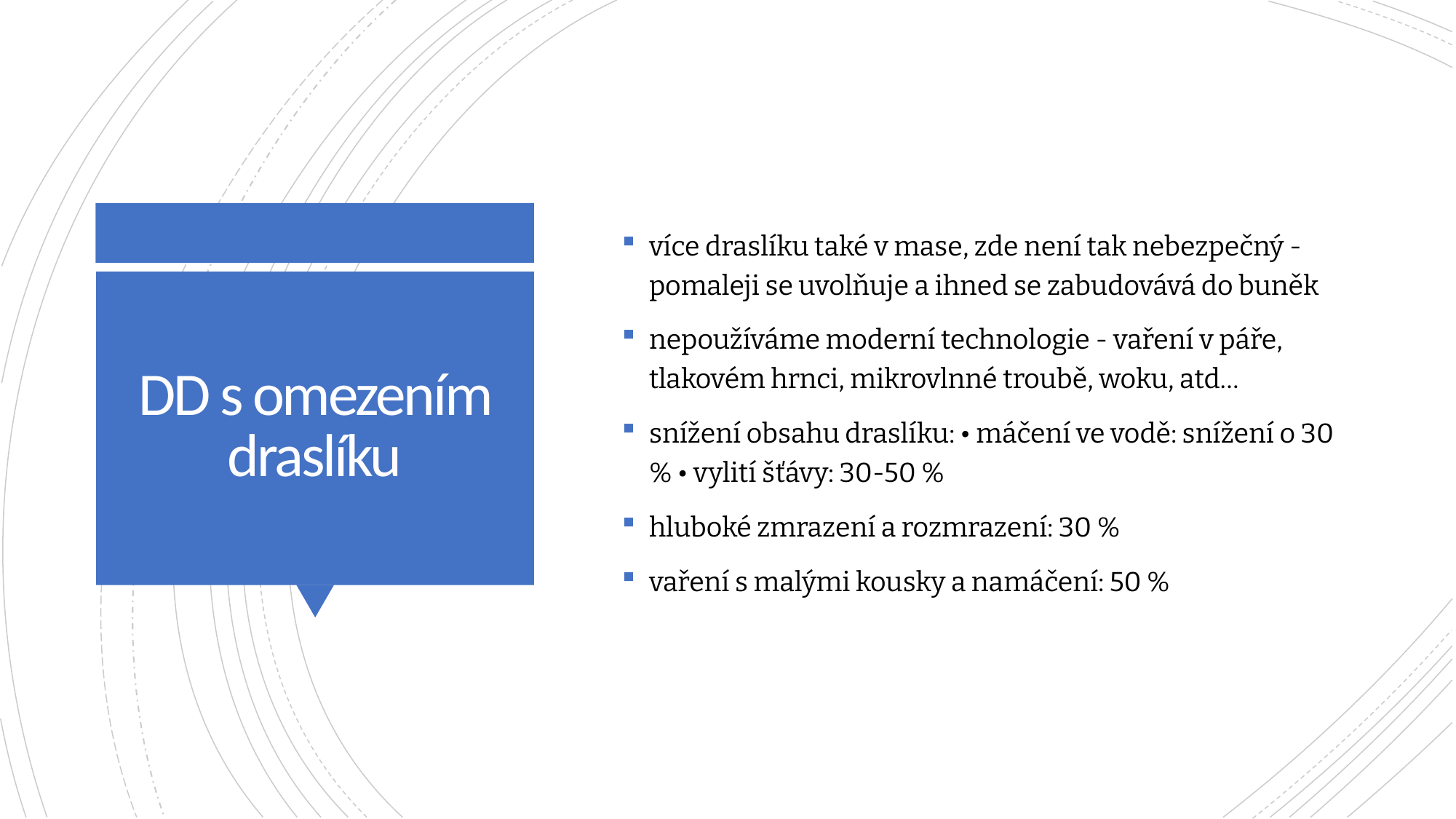

více draslíku také v mase, zde není tak nebezpečný - pomaleji se uvolňuje a ihned se zabudovává do buněk
nepoužíváme moderní technologie - vaření v páře, tlakovém hrnci, mikrovlnné troubě, woku, atd…
snížení obsahu draslíku: • máčení ve vodě: snížení o 30 % • vylití šťávy: 30-50 %
hluboké zmrazení a rozmrazení: 30 %
vaření s malými kousky a namáčení: 50 %
# DD s omezením draslíku